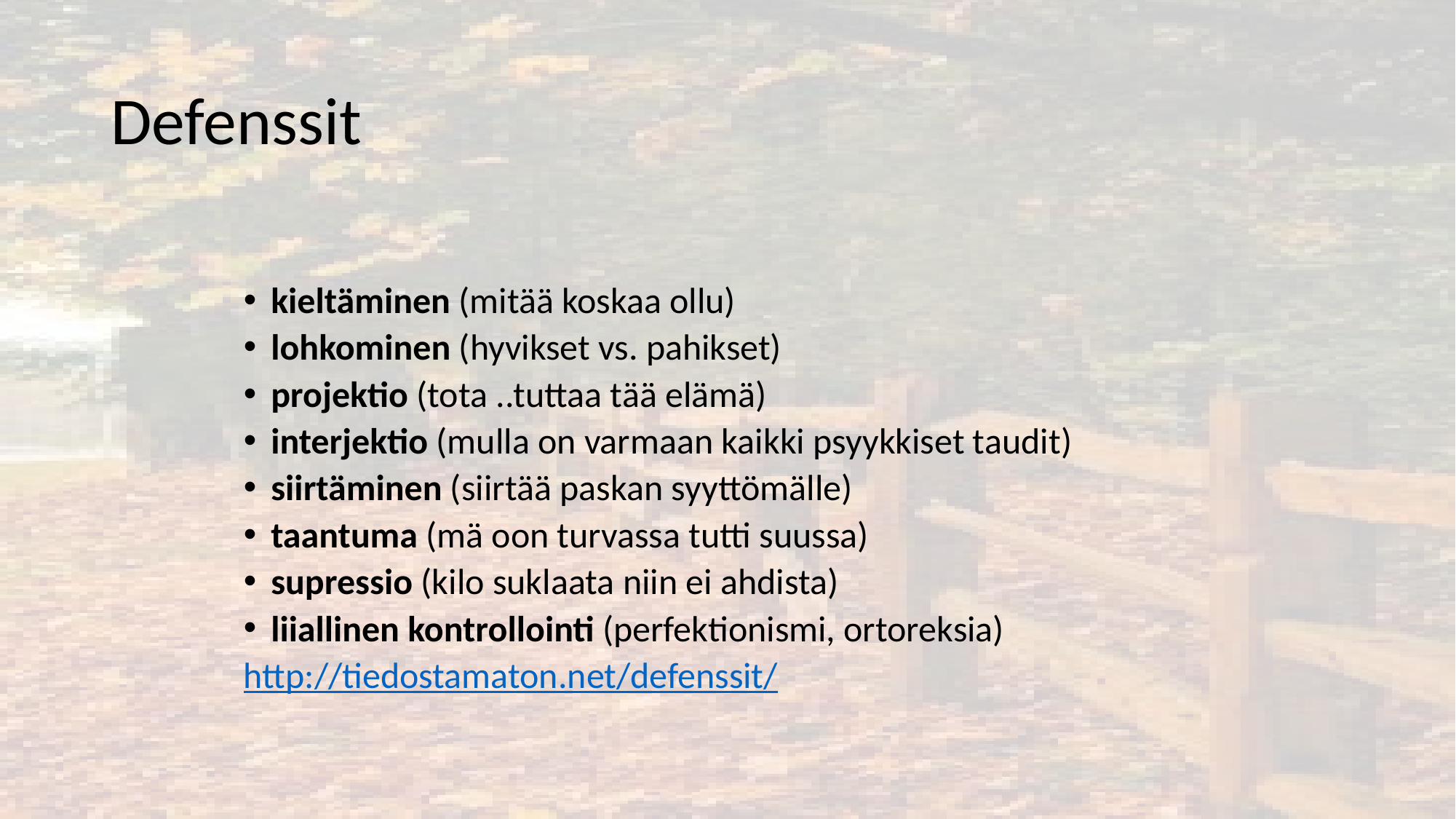

# Defenssit

kieltäminen (mitää koskaa ollu)
lohkominen (hyvikset vs. pahikset)
projektio (tota ..tuttaa tää elämä)
interjektio (mulla on varmaan kaikki psyykkiset taudit)
siirtäminen (siirtää paskan syyttömälle)
taantuma (mä oon turvassa tutti suussa)
supressio (kilo suklaata niin ei ahdista)
liiallinen kontrollointi (perfektionismi, ortoreksia)
http://tiedostamaton.net/defenssit/